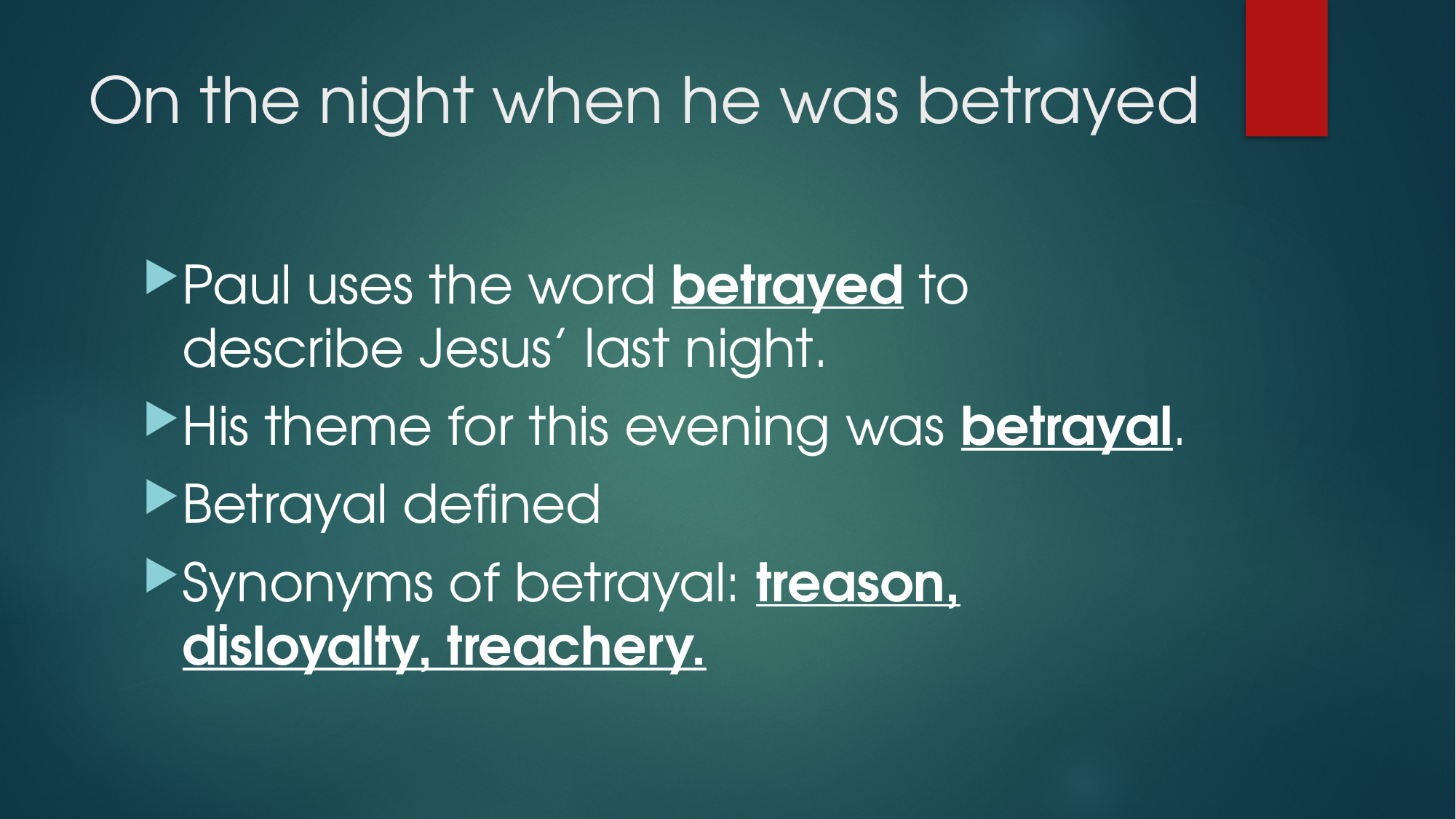

# On the night when he was betrayed
Paul uses the word betrayed to describe Jesus’ last night.
His theme for this evening was betrayal.
Betrayal defined
Synonyms of betrayal: treason, disloyalty, treachery.